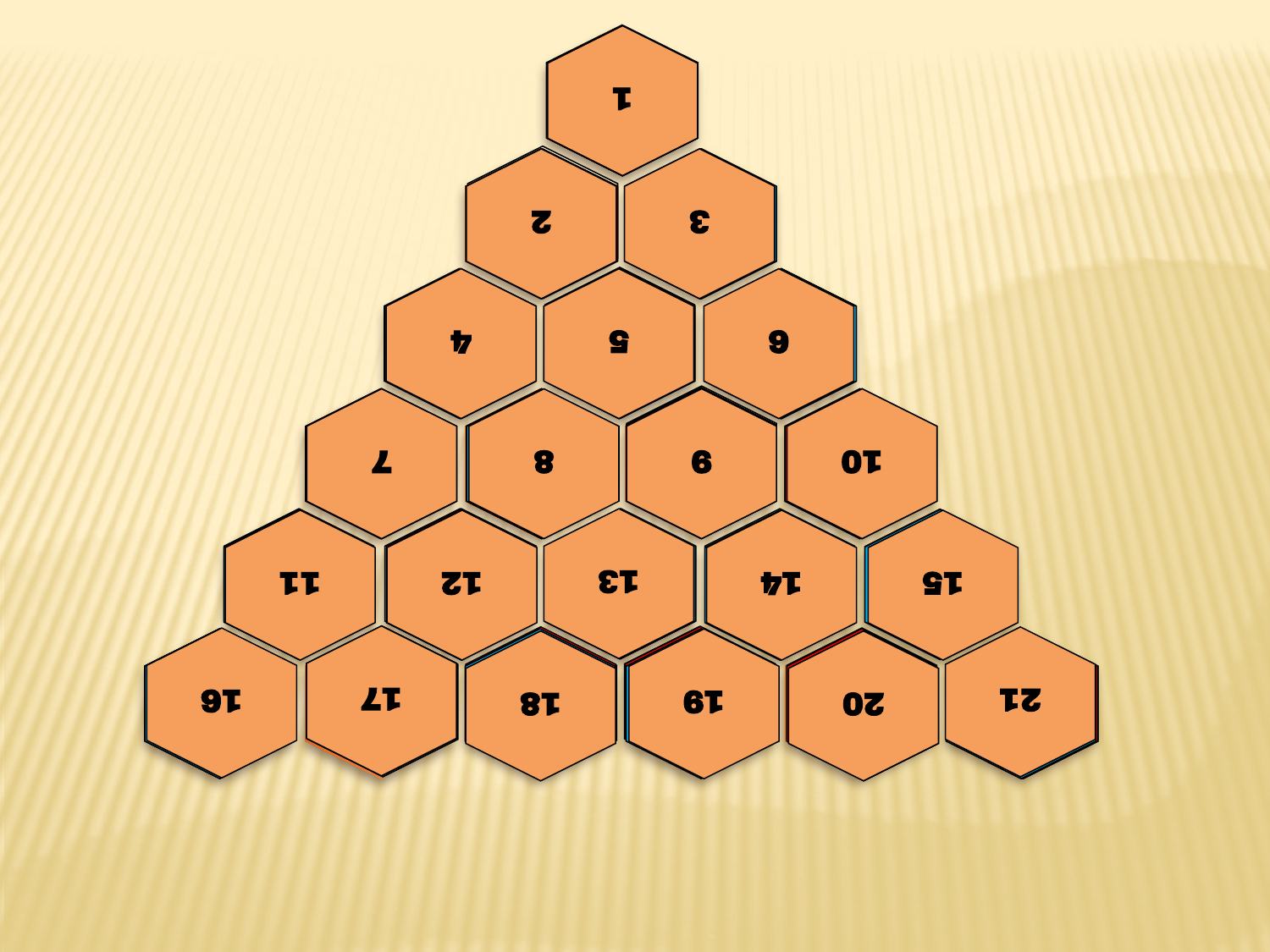

1
1
1
1
1
2
2
2
2
2
3
3
3
3
3
5
4
4
4
4
4
5
5
5
5
6
6
6
6
6
9
9
9
7
7
7
7
8
8
8
8
9
10
10
10
10
7
8
9
10
13
11
11
12
12
12
13
13
13
14
14
15
13
15
11
15
15
11
12
11
12
14
14
14
15
17
17
17
19
19
18
17
21
18
20
16
21
16
16
16
17
18
19
20
16
18
19
20
21
21
21
19
18
20
20